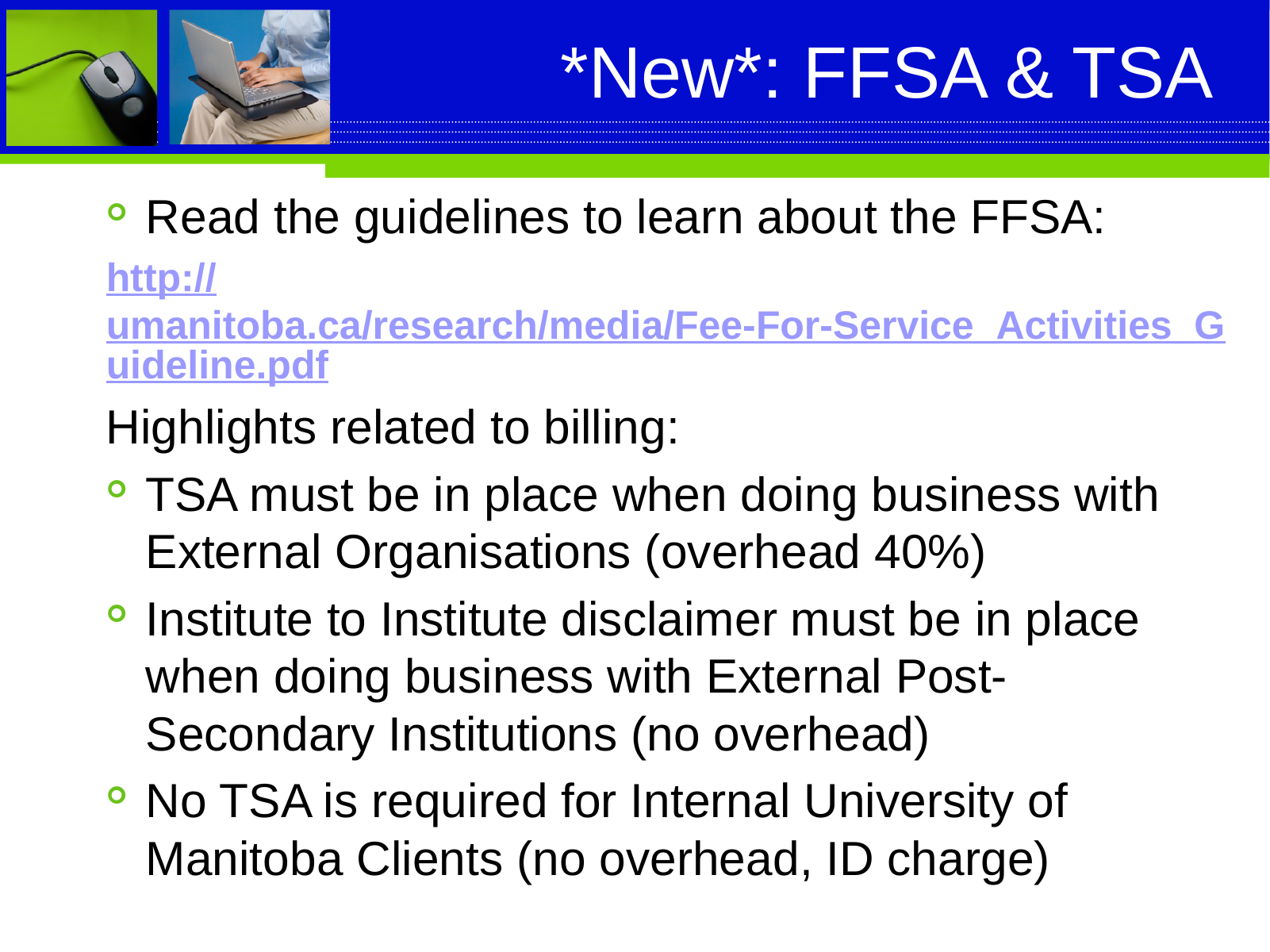

# *New*: FFSA & TSA
Read the guidelines to learn about the FFSA:
http://umanitoba.ca/research/media/Fee-For-Service_Activities_Guideline.pdf
Highlights related to billing:
TSA must be in place when doing business with External Organisations (overhead 40%)
Institute to Institute disclaimer must be in place when doing business with External Post-Secondary Institutions (no overhead)
No TSA is required for Internal University of Manitoba Clients (no overhead, ID charge)